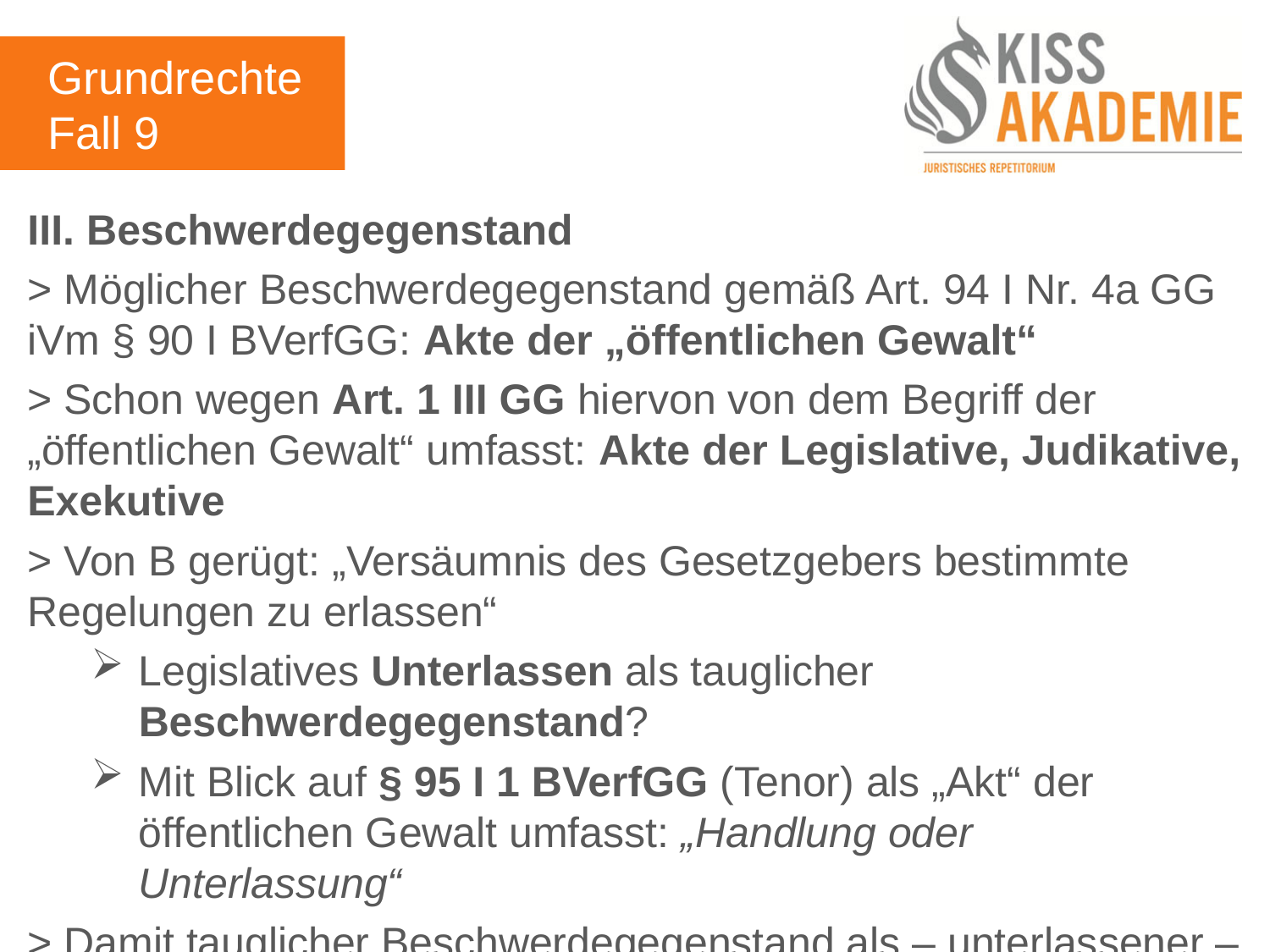

Grundrechte
Fall 9
III. Beschwerdegegenstand
> Möglicher Beschwerdegegenstand gemäß Art. 94 I Nr. 4a GG iVm § 90 I BVerfGG: Akte der „öffentlichen Gewalt“
> Schon wegen Art. 1 III GG hiervon von dem Begriff der „öffentlichen Gewalt“ umfasst: Akte der Legislative, Judikative, Exekutive
> Von B gerügt: „Versäumnis des Gesetzgebers bestimmte Regelungen zu erlassen“
Legislatives Unterlassen als tauglicher Beschwerdegegenstand?
Mit Blick auf § 95 I 1 BVerfGG (Tenor) als „Akt“ der öffentlichen Gewalt umfasst: „Handlung oder Unterlassung“
> Damit tauglicher Beschwerdegegenstand als – unterlassener – Akt der Legislative: Fehlendes formelles Parlamentsgesetz
> Beschwerdegegenstand: (+)